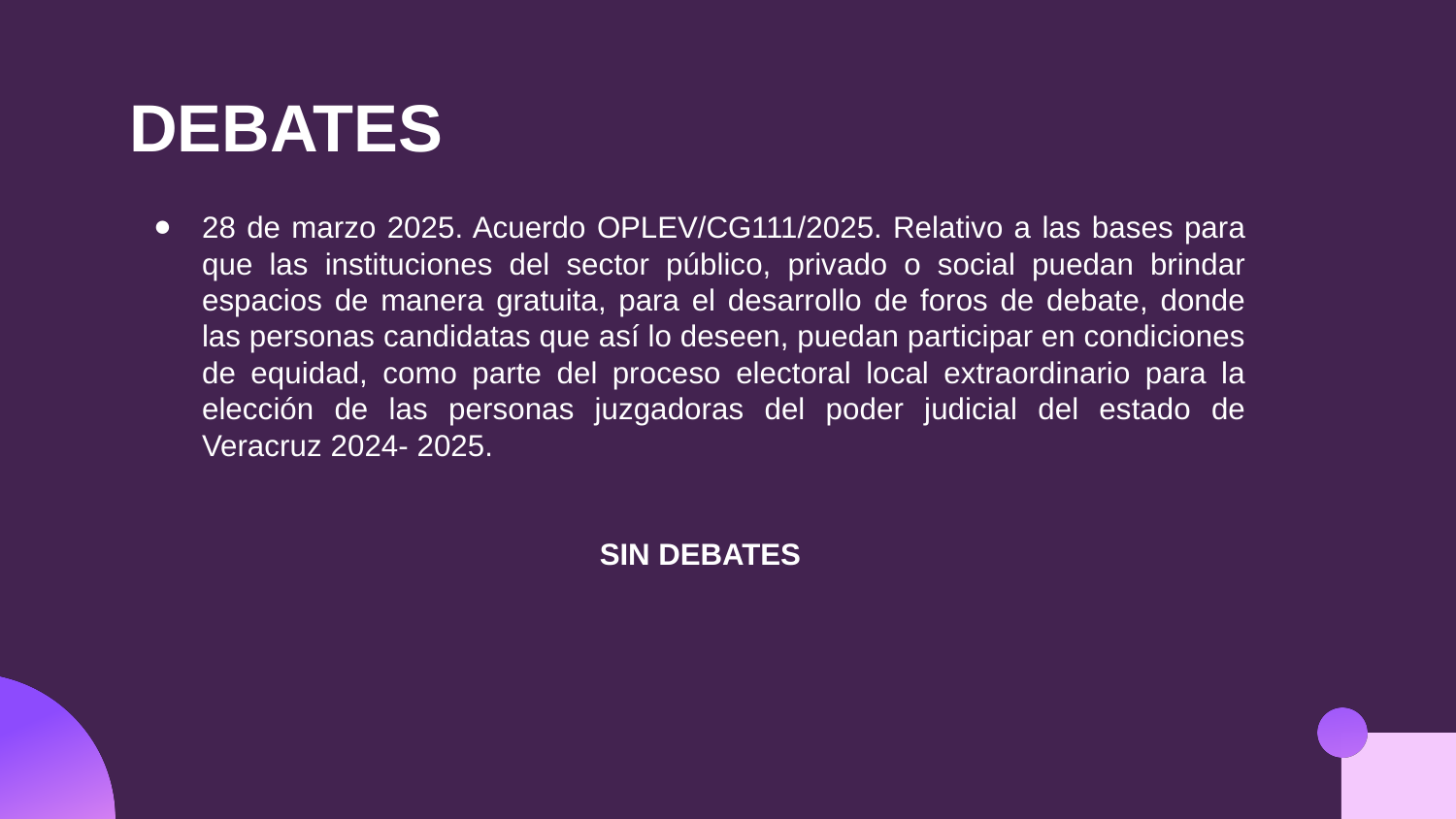

# DEBATES
28 de marzo 2025. Acuerdo OPLEV/CG111/2025. Relativo a las bases para que las instituciones del sector público, privado o social puedan brindar espacios de manera gratuita, para el desarrollo de foros de debate, donde las personas candidatas que así lo deseen, puedan participar en condiciones de equidad, como parte del proceso electoral local extraordinario para la elección de las personas juzgadoras del poder judicial del estado de Veracruz 2024- 2025.

SIN DEBATES